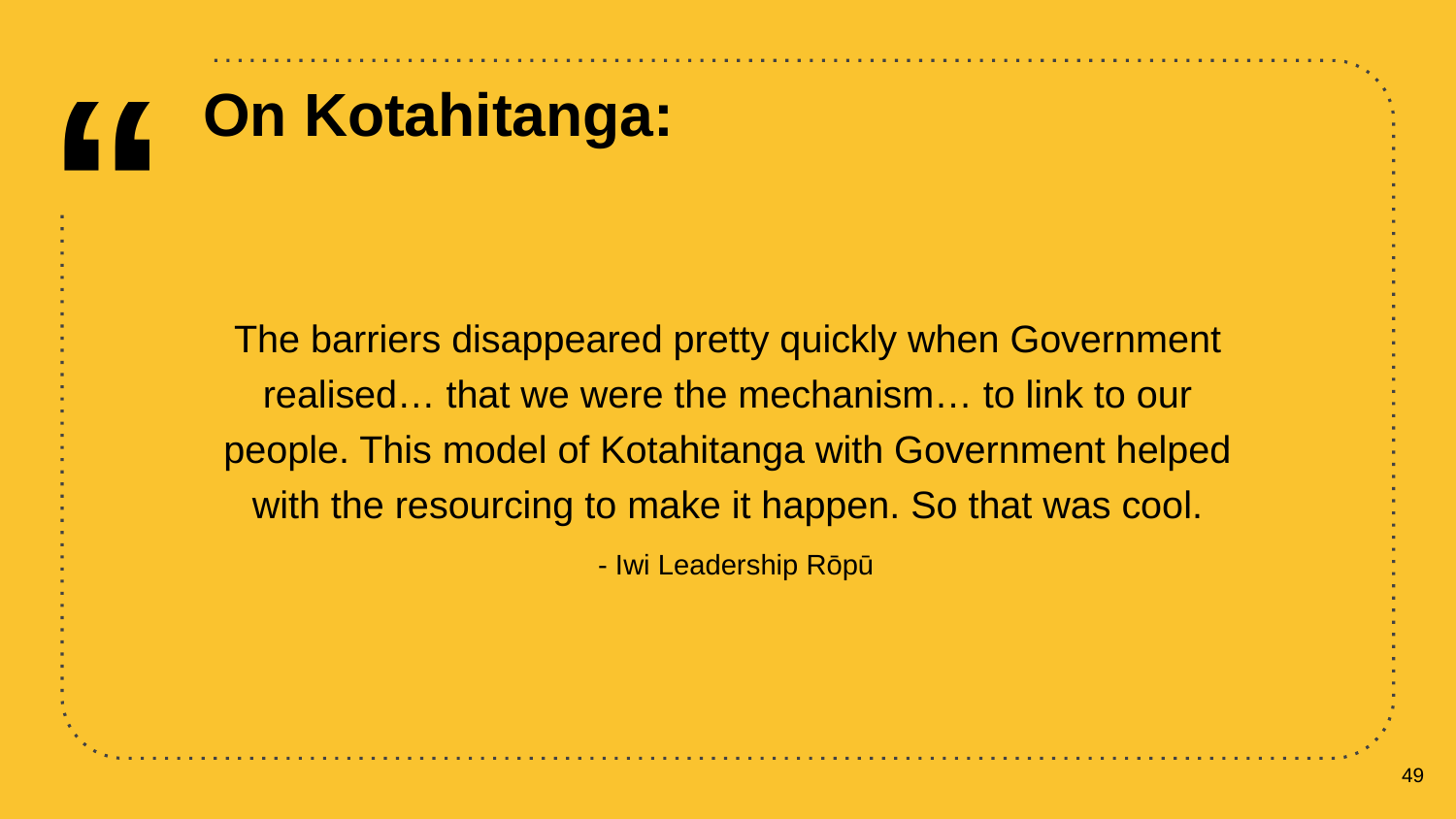

On Kotahitanga:
The barriers disappeared pretty quickly when Government realised… that we were the mechanism… to link to our people. This model of Kotahitanga with Government helped with the resourcing to make it happen. So that was cool.
- Iwi Leadership Rōpū
49